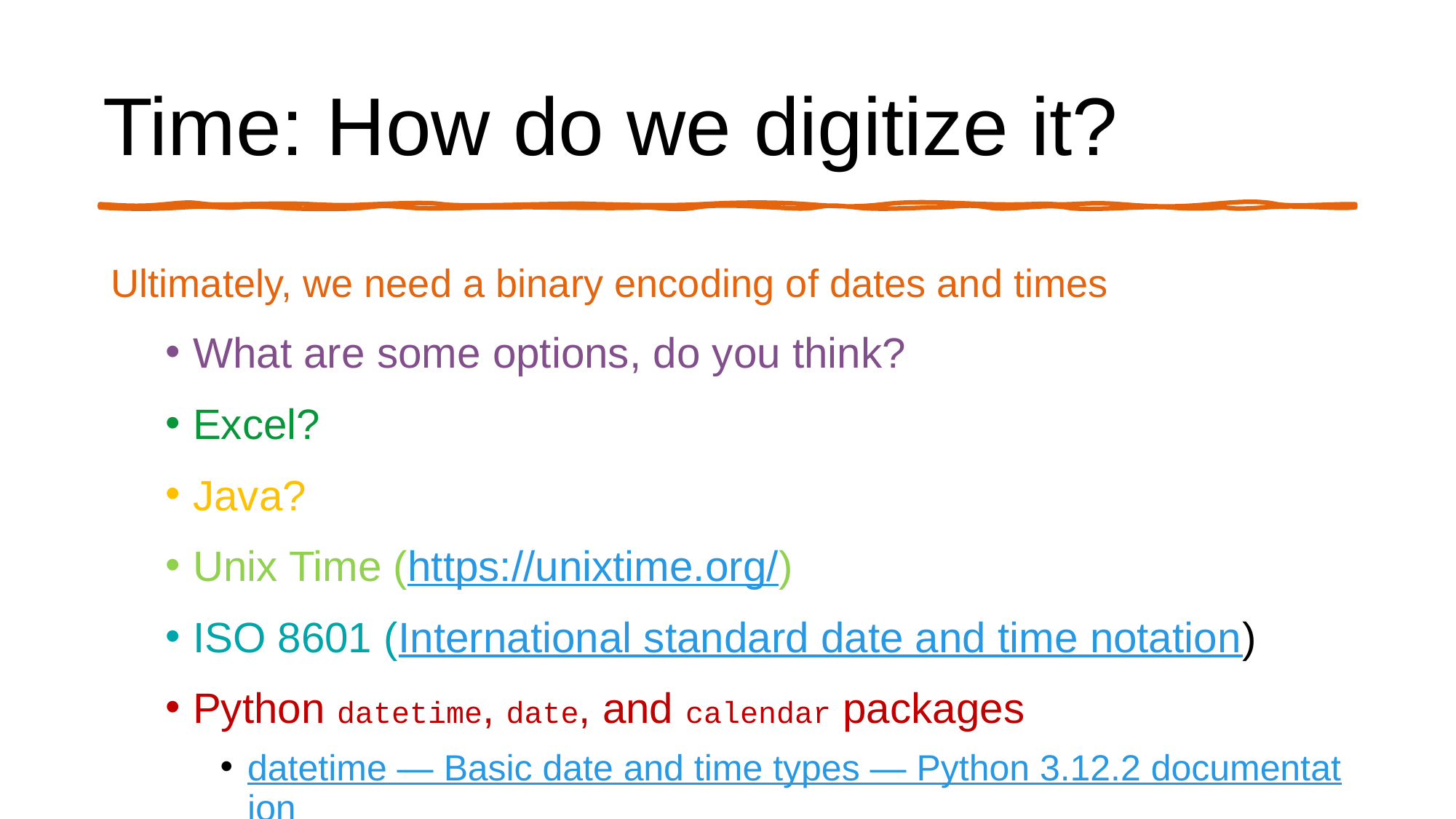

# Time: How do we digitize it?
Ultimately, we need a binary encoding of dates and times
What are some options, do you think?
Excel?
Java?
Unix Time (https://unixtime.org/)
ISO 8601 (International standard date and time notation)
Python datetime, date, and calendar packages
datetime — Basic date and time types — Python 3.12.2 documentation